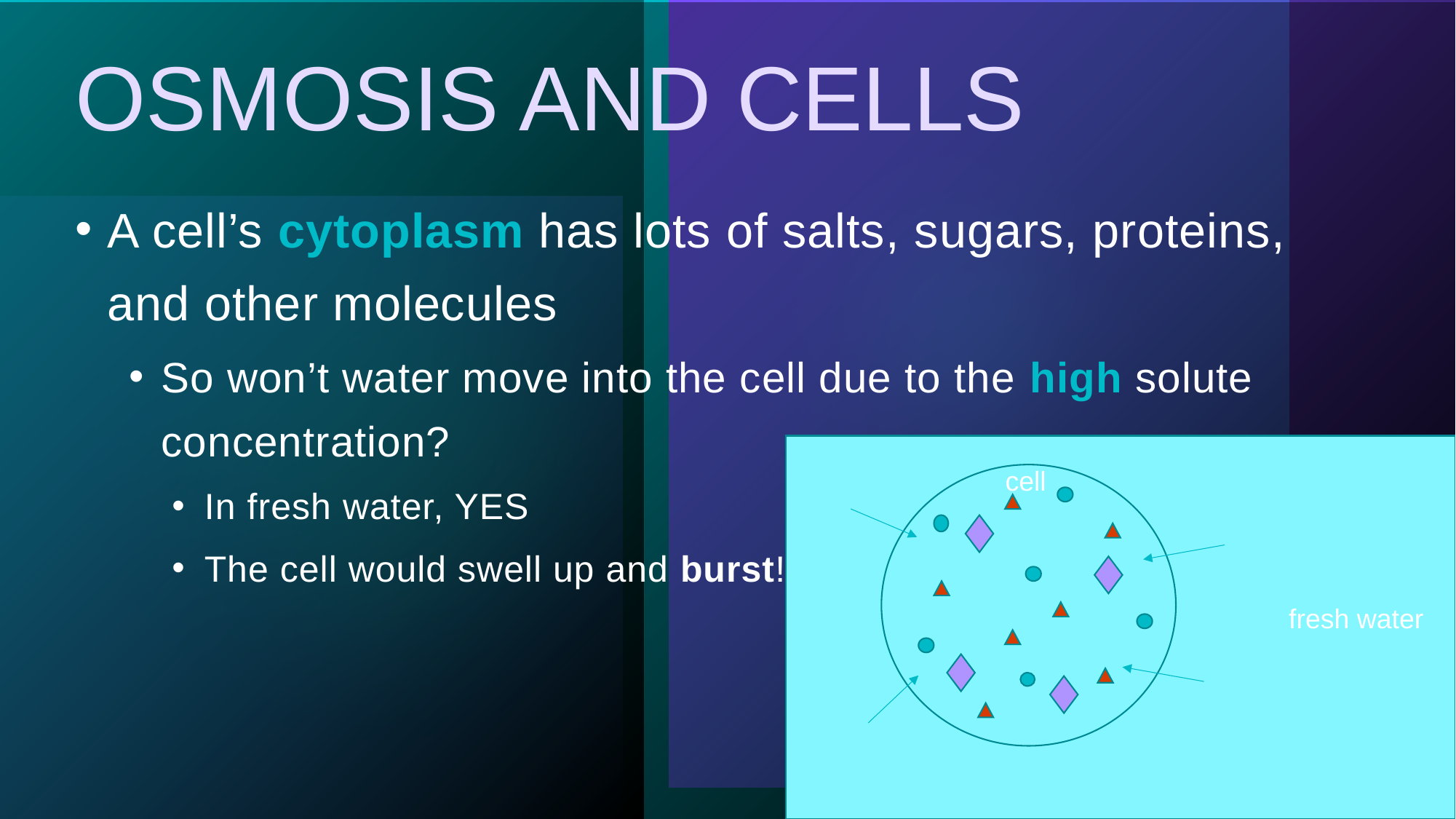

# Osmosis and Cells
A cell’s cytoplasm has lots of salts, sugars, proteins, and other molecules
So won’t water move into the cell due to the high solute concentration?
In fresh water, YES
The cell would swell up and burst!

cell

fresh water